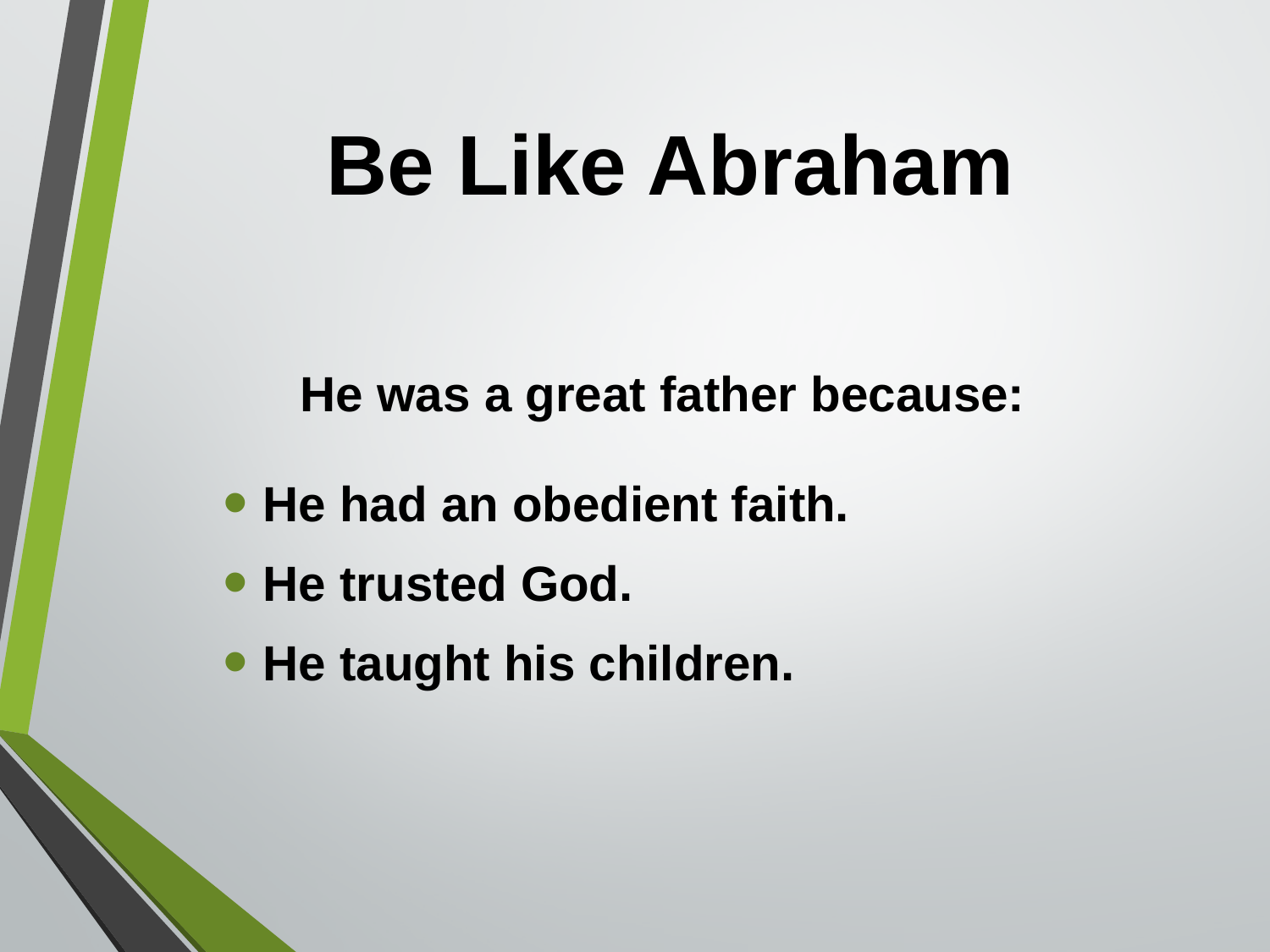

# Be Like Abraham
He was a great father because:

He had an obedient faith.
He trusted God.
He taught his children.